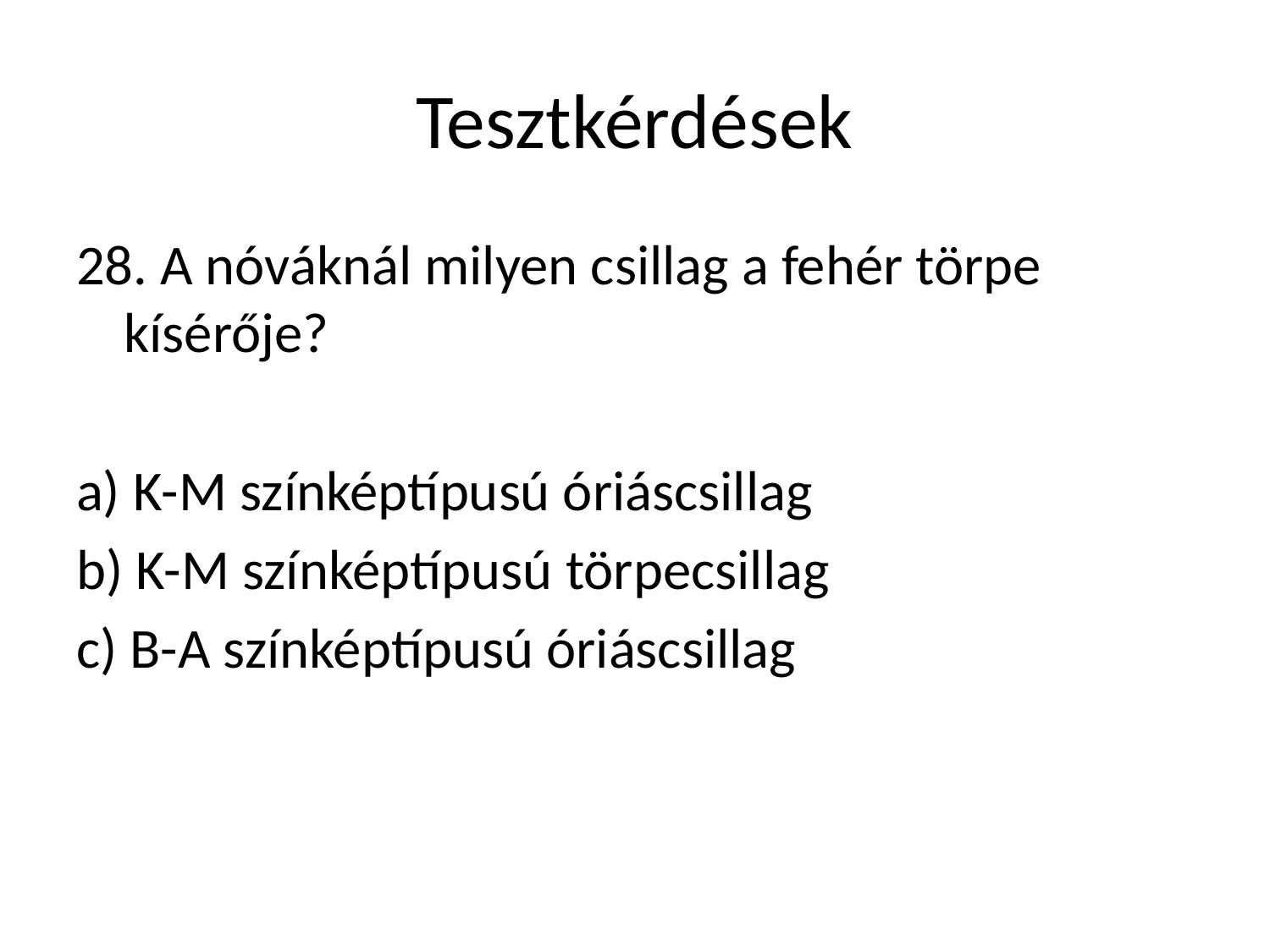

# Tesztkérdések
28. A nóváknál milyen csillag a fehér törpe kísérője?

a) K-M színképtípusú óriáscsillag
b) K-M színképtípusú törpecsillag
c) B-A színképtípusú óriáscsillag